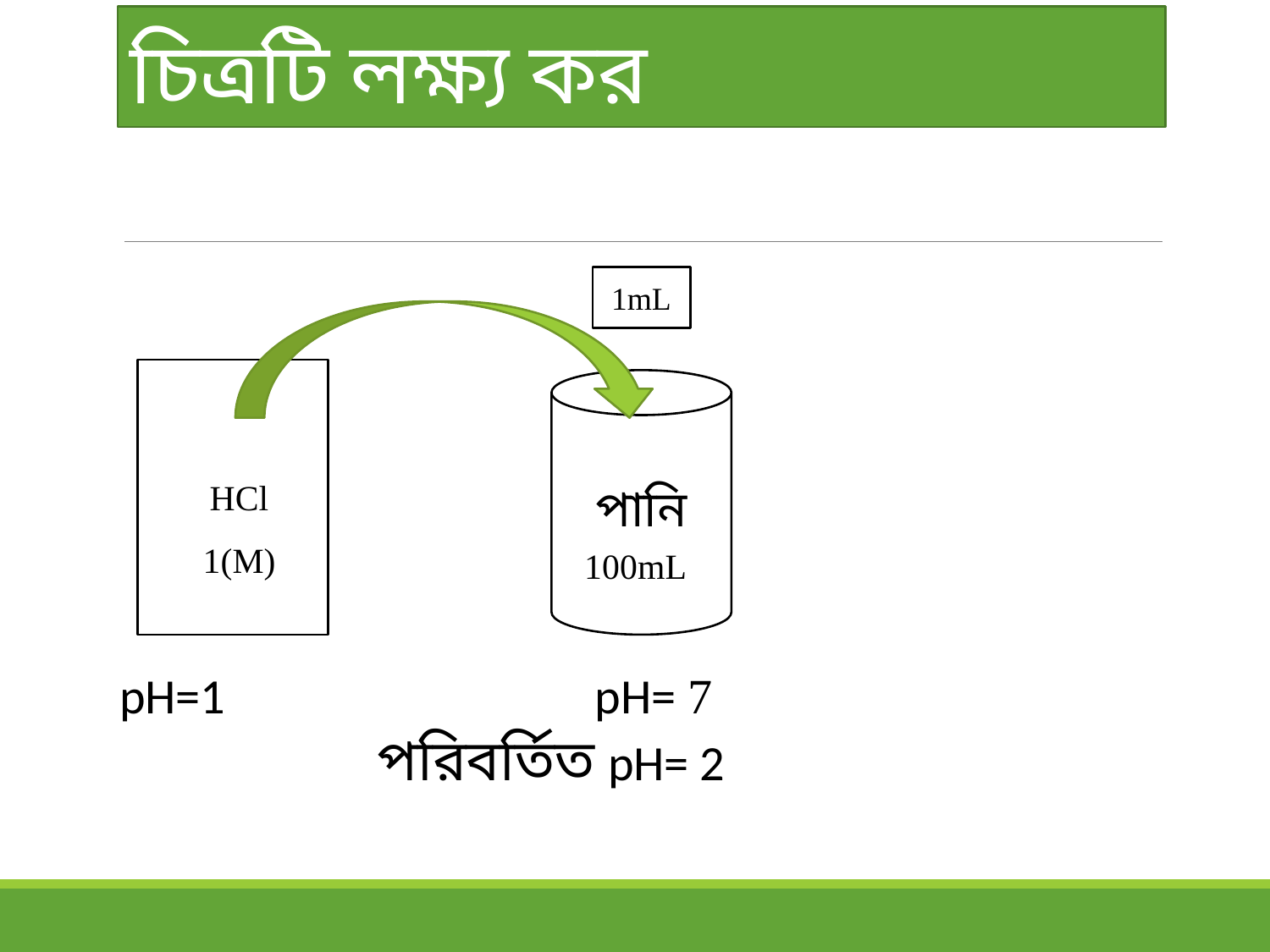

# চিত্রটি লক্ষ্য কর
1mL

HCl
1(M)

পানি
100mL
pH=1                                 pH= 7
                     পরিবর্তিত pH= 2